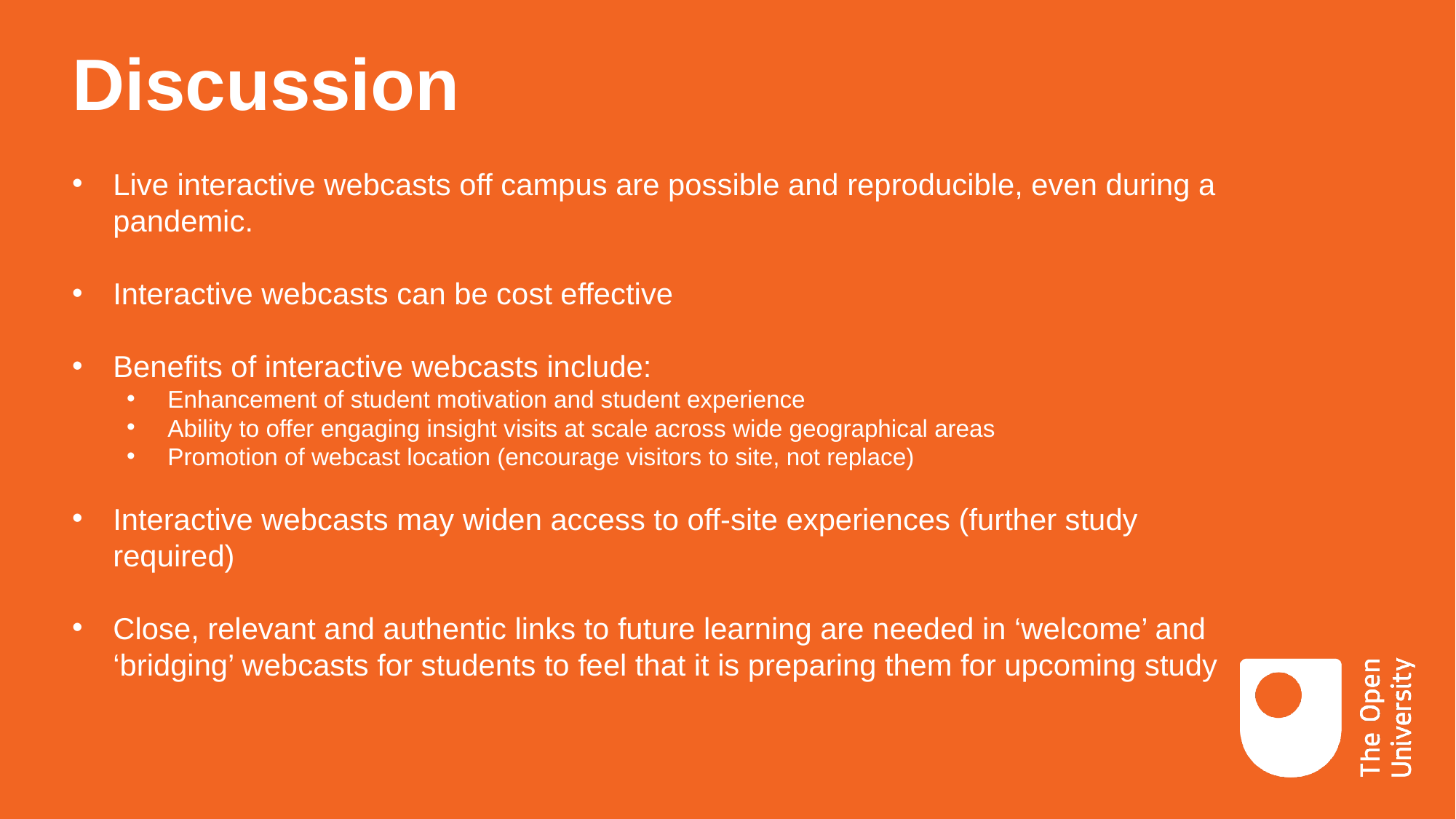

# Discussion
Live interactive webcasts off campus are possible and reproducible, even during a pandemic.

Interactive webcasts can be cost effective

Benefits of interactive webcasts include:
Enhancement of student motivation and student experience
Ability to offer engaging insight visits at scale across wide geographical areas
Promotion of webcast location (encourage visitors to site, not replace)

Interactive webcasts may widen access to off-site experiences (further study required)

Close, relevant and authentic links to future learning are needed in ‘welcome’ and ‘bridging’ webcasts for students to feel that it is preparing them for upcoming study